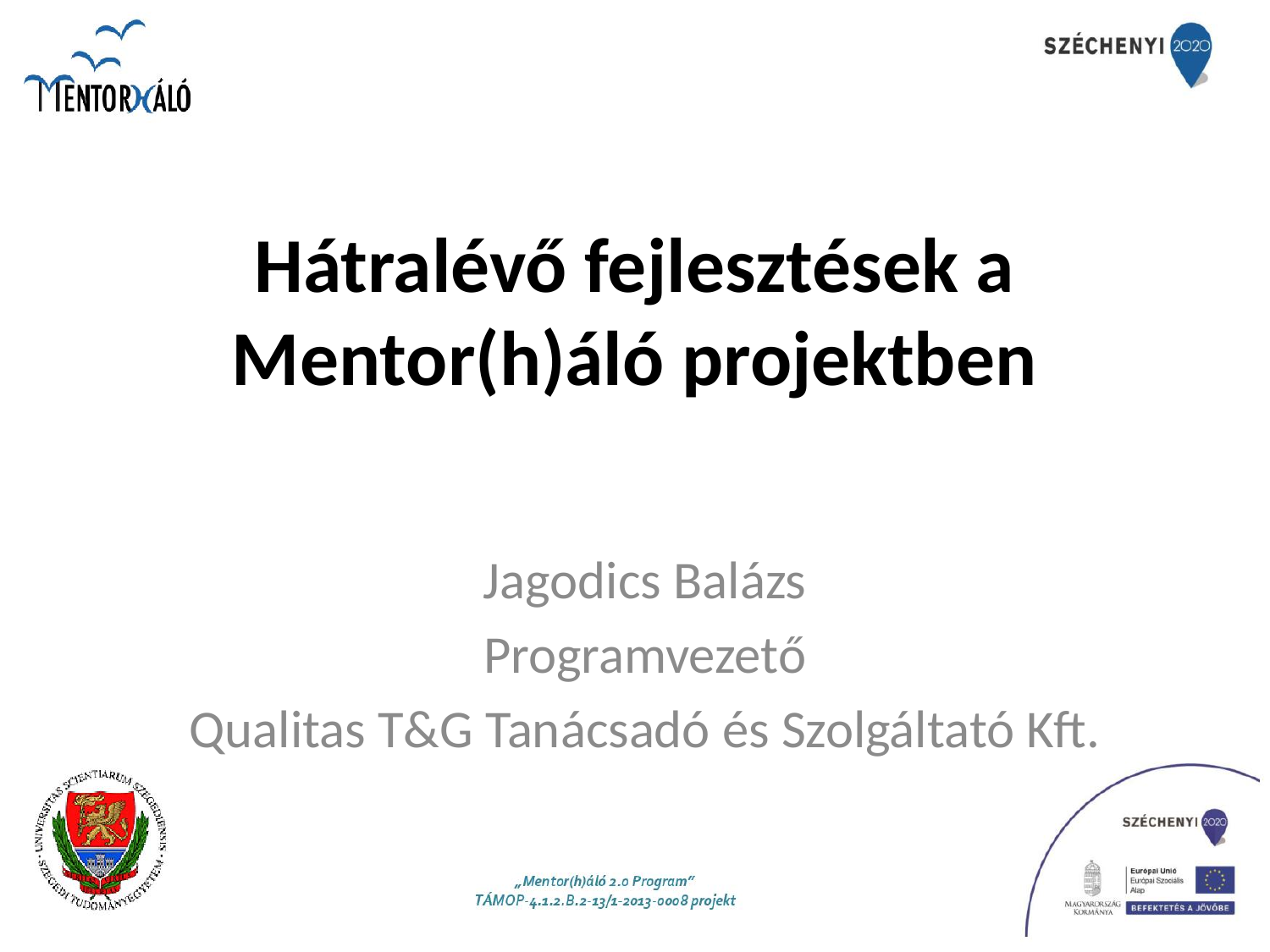

# Hátralévő fejlesztések a Mentor(h)áló projektben
Jagodics Balázs
Programvezető
Qualitas T&G Tanácsadó és Szolgáltató Kft.